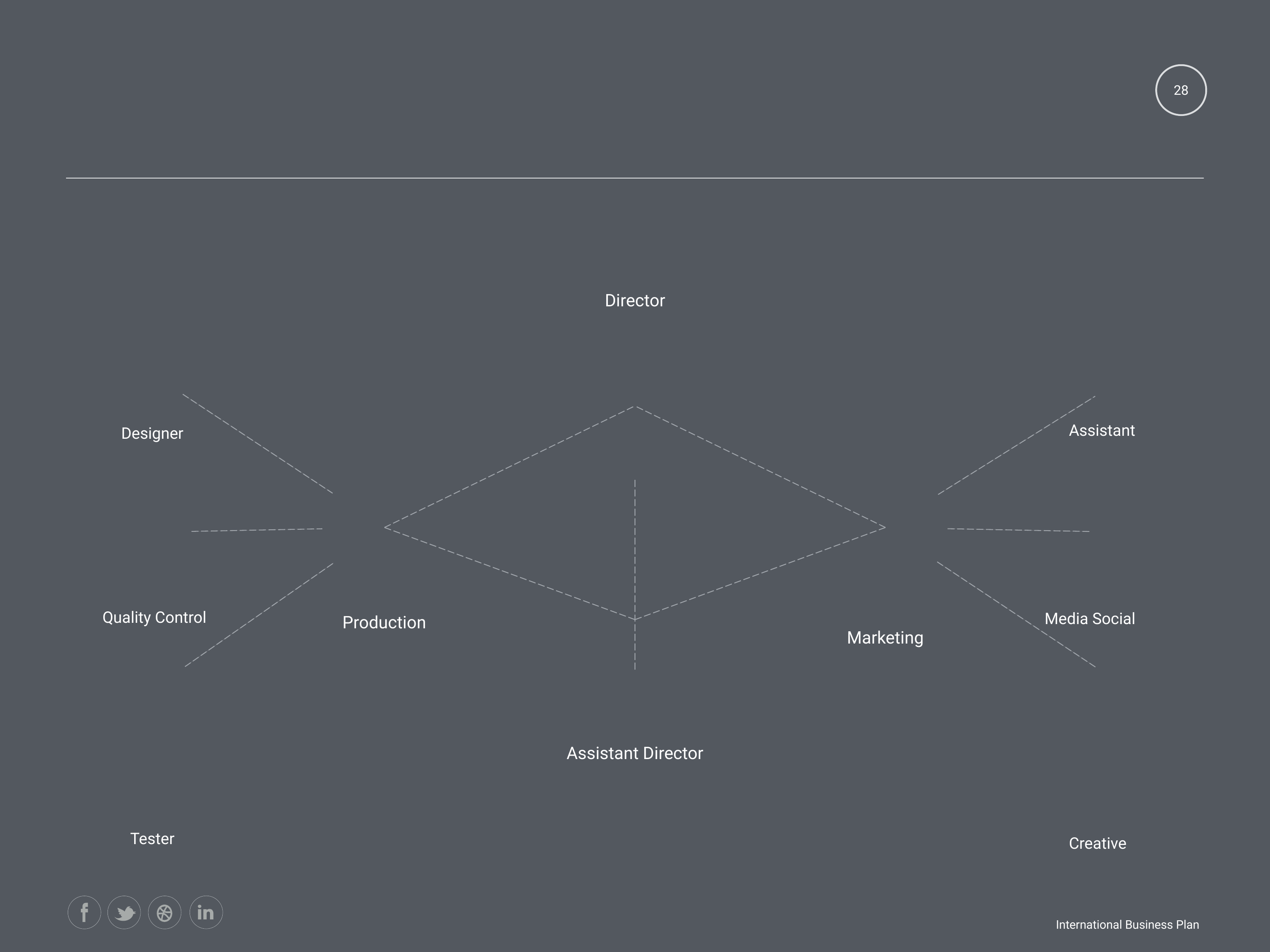

#
28

Director

Assistant
Designer

Quality Control

Media Social
Production
Marketing

Assistant Director
Tester
Creative
International Business Plan